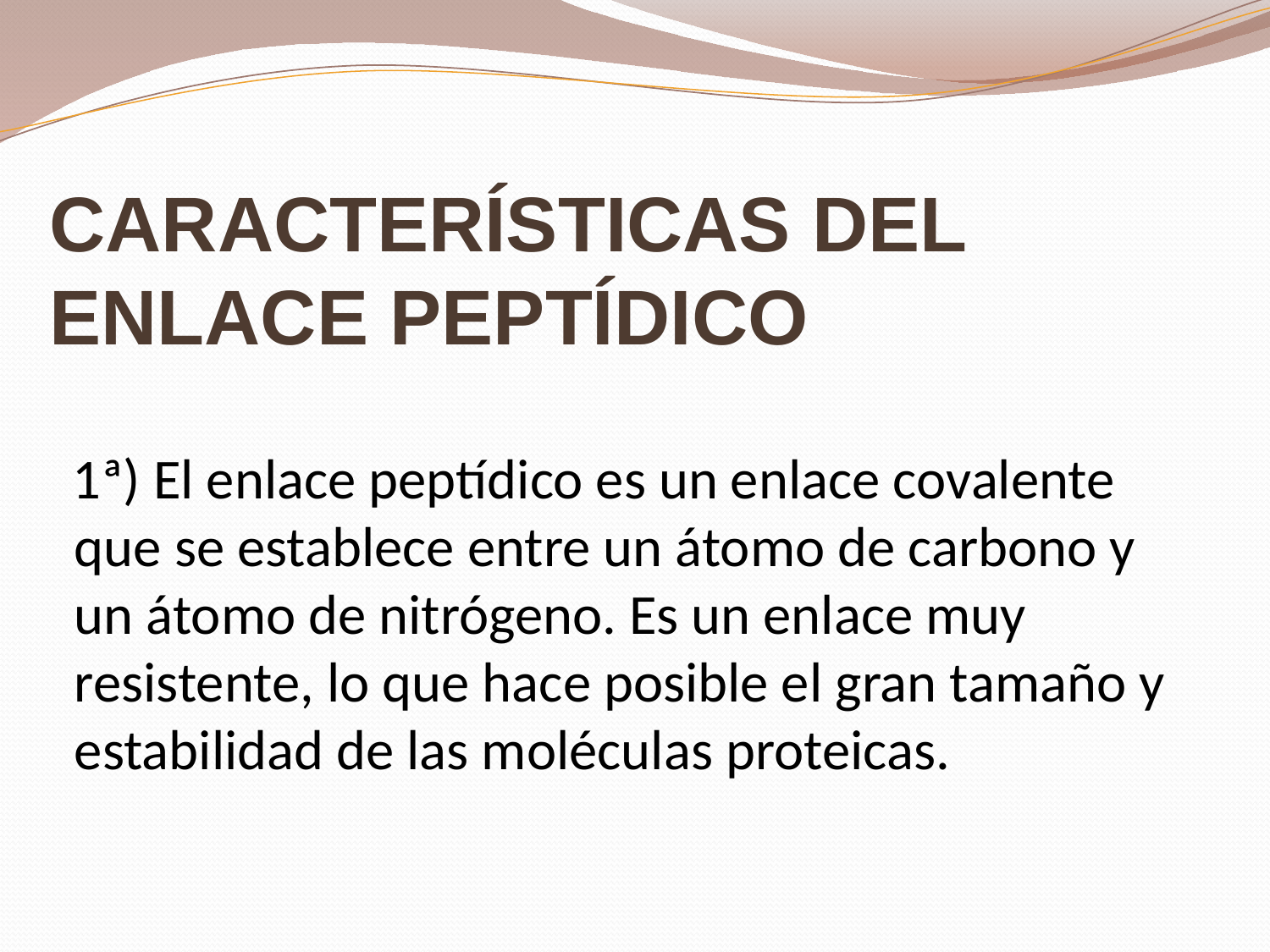

# CARACTERÍSTICAS DEL ENLACE PEPTÍDICO
1ª) El enlace peptídico es un enlace covalente que se establece entre un átomo de carbono y un átomo de nitrógeno. Es un enlace muy resistente, lo que hace posible el gran tamaño y estabilidad de las moléculas proteicas.